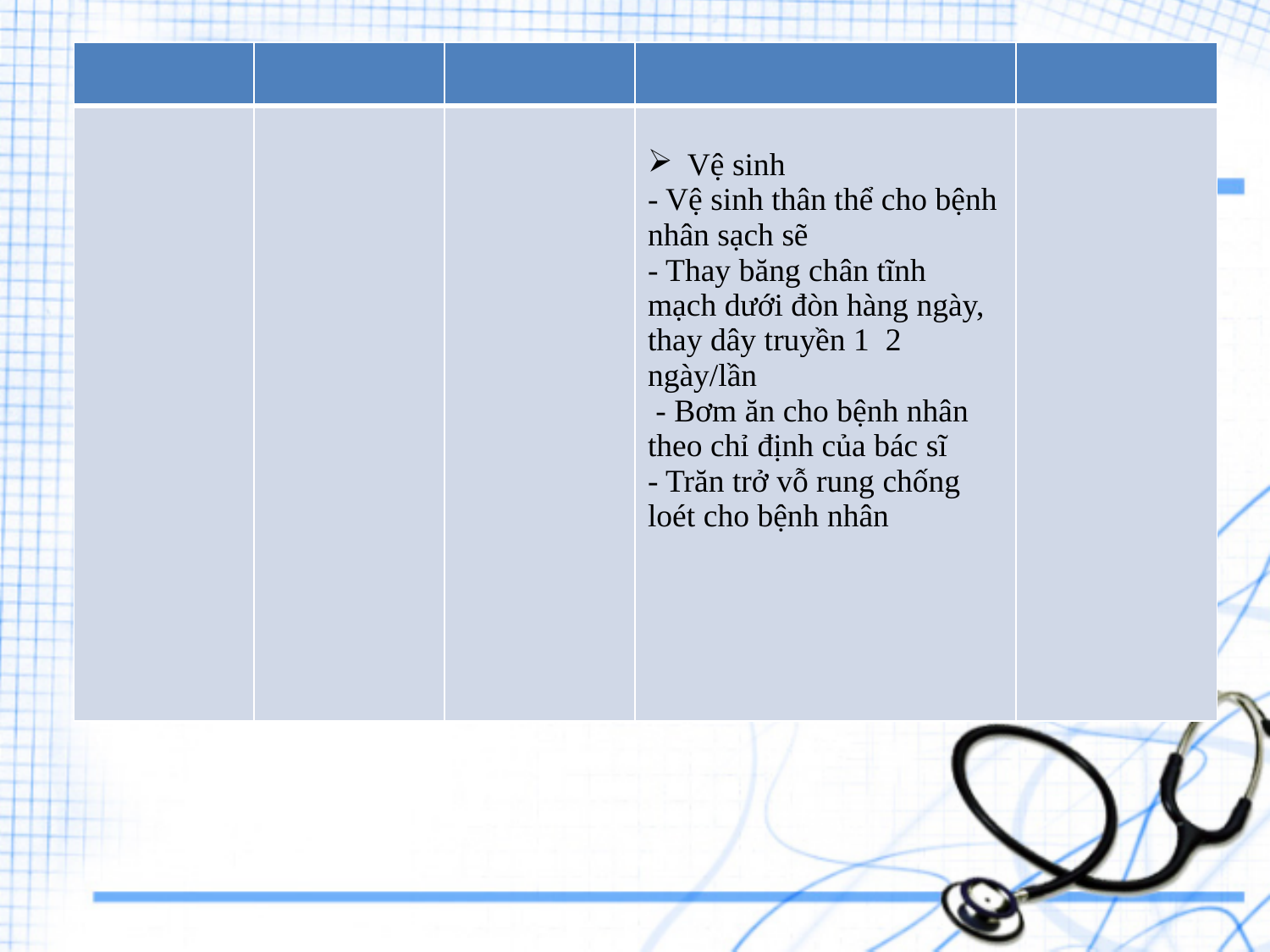

|  |  |  |  |  |
| --- | --- | --- | --- | --- |
|  |  |  | Vệ sinh - Vệ sinh thân thể cho bệnh nhân sạch sẽ - Thay băng chân tĩnh mạch dưới đòn hàng ngày, thay dây truyền 1 2 ngày/lần - Bơm ăn cho bệnh nhân theo chỉ định của bác sĩ - Trăn trở vỗ rung chống loét cho bệnh nhân |  |